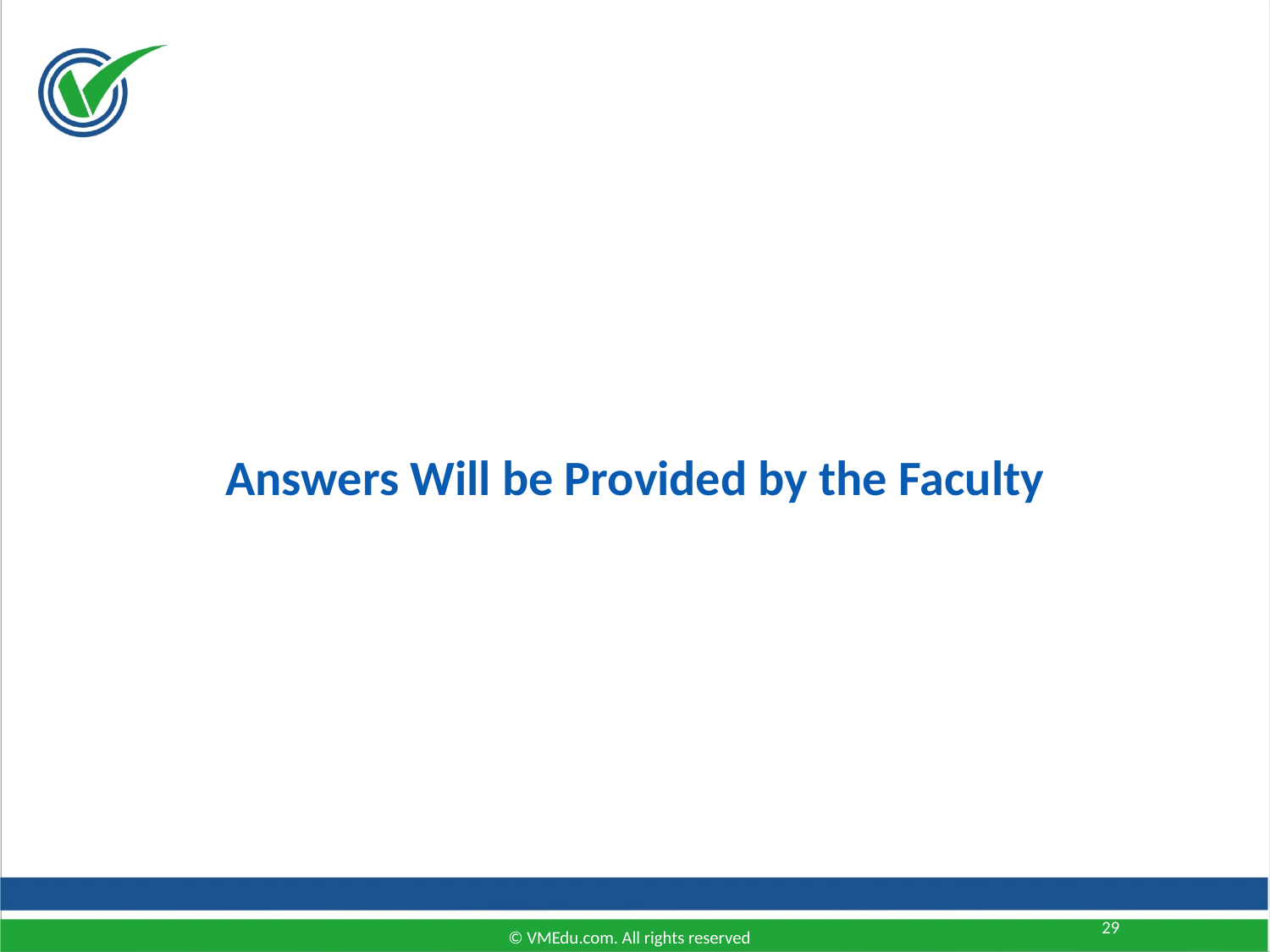

Answers Will be Provided by the Faculty
29
© VMEdu.com. All rights reserved